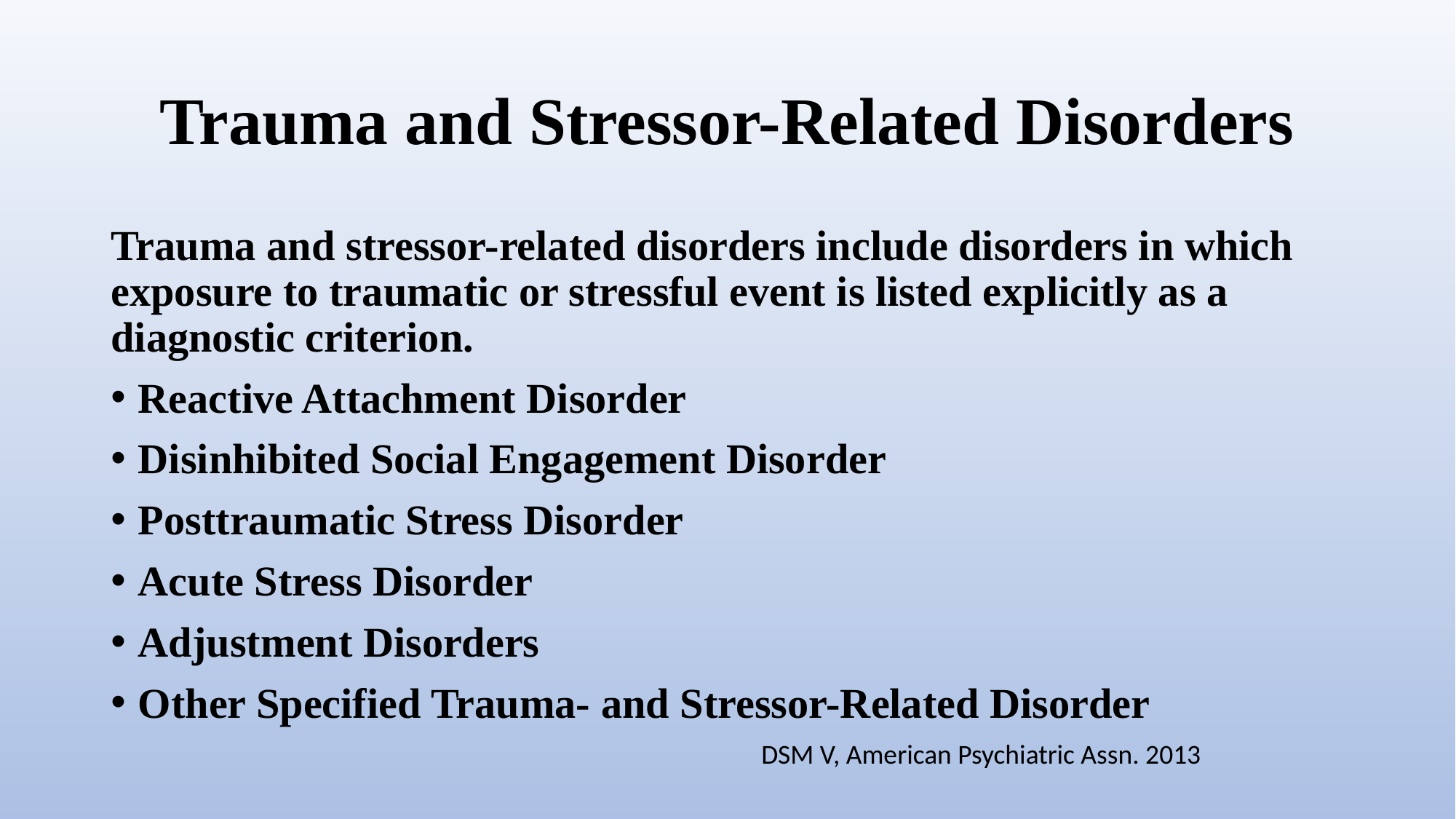

# Trauma and Stressor-Related Disorders
Trauma and stressor-related disorders include disorders in which exposure to traumatic or stressful event is listed explicitly as a diagnostic criterion.
Reactive Attachment Disorder
Disinhibited Social Engagement Disorder
Posttraumatic Stress Disorder
Acute Stress Disorder
Adjustment Disorders
Other Specified Trauma- and Stressor-Related Disorder
DSM V, American Psychiatric Assn. 2013